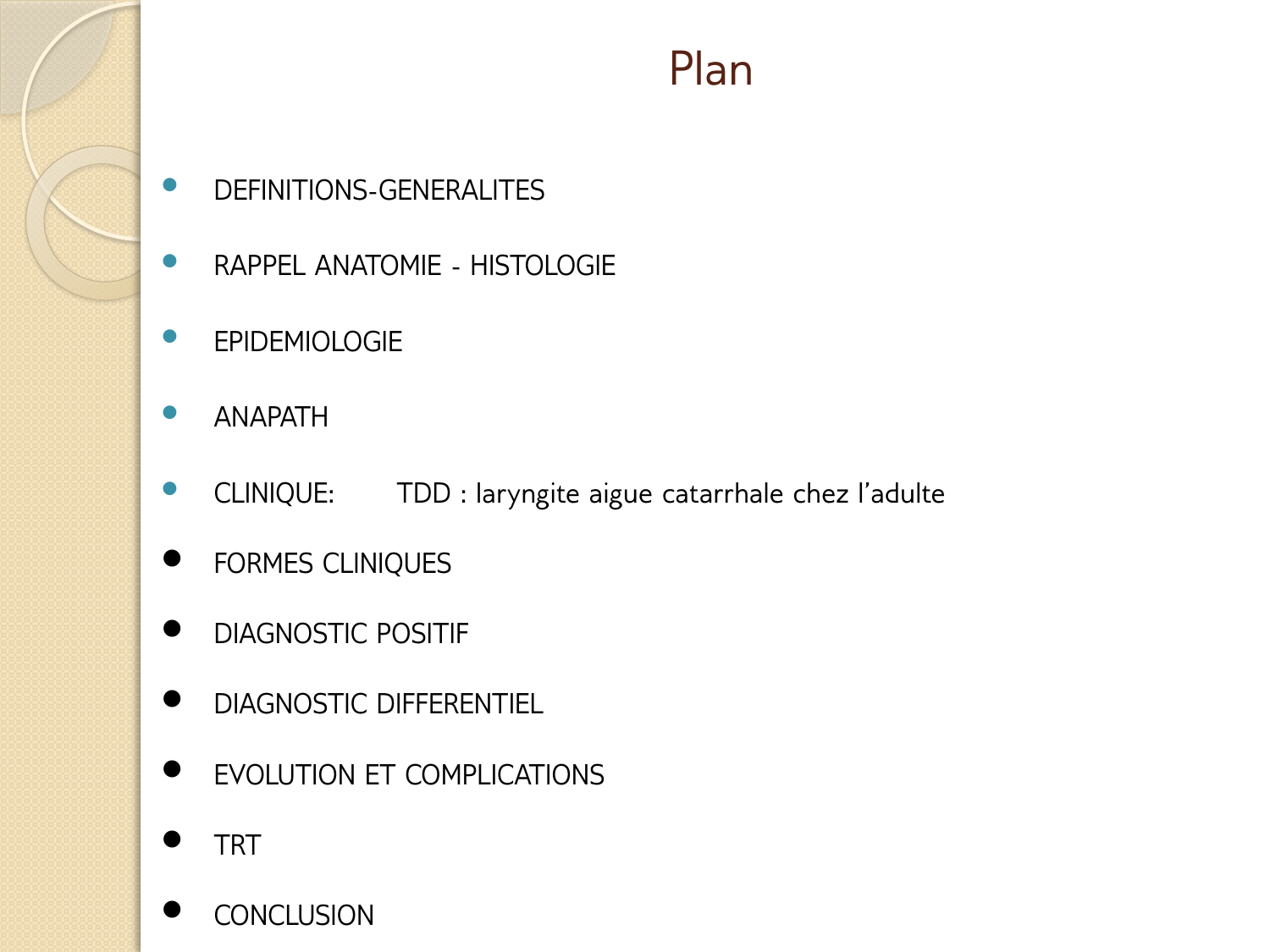

# Plan
DEFINITIONS-GENERALITES
RAPPEL ANATOMIE - HISTOLOGIE
EPIDEMIOLOGIE
ANAPATH
CLINIQUE:       TDD : laryngite aigue catarrhale chez l’adulte
FORMES CLINIQUES
DIAGNOSTIC POSITIF
DIAGNOSTIC DIFFERENTIEL
EVOLUTION ET COMPLICATIONS
TRT
CONCLUSION